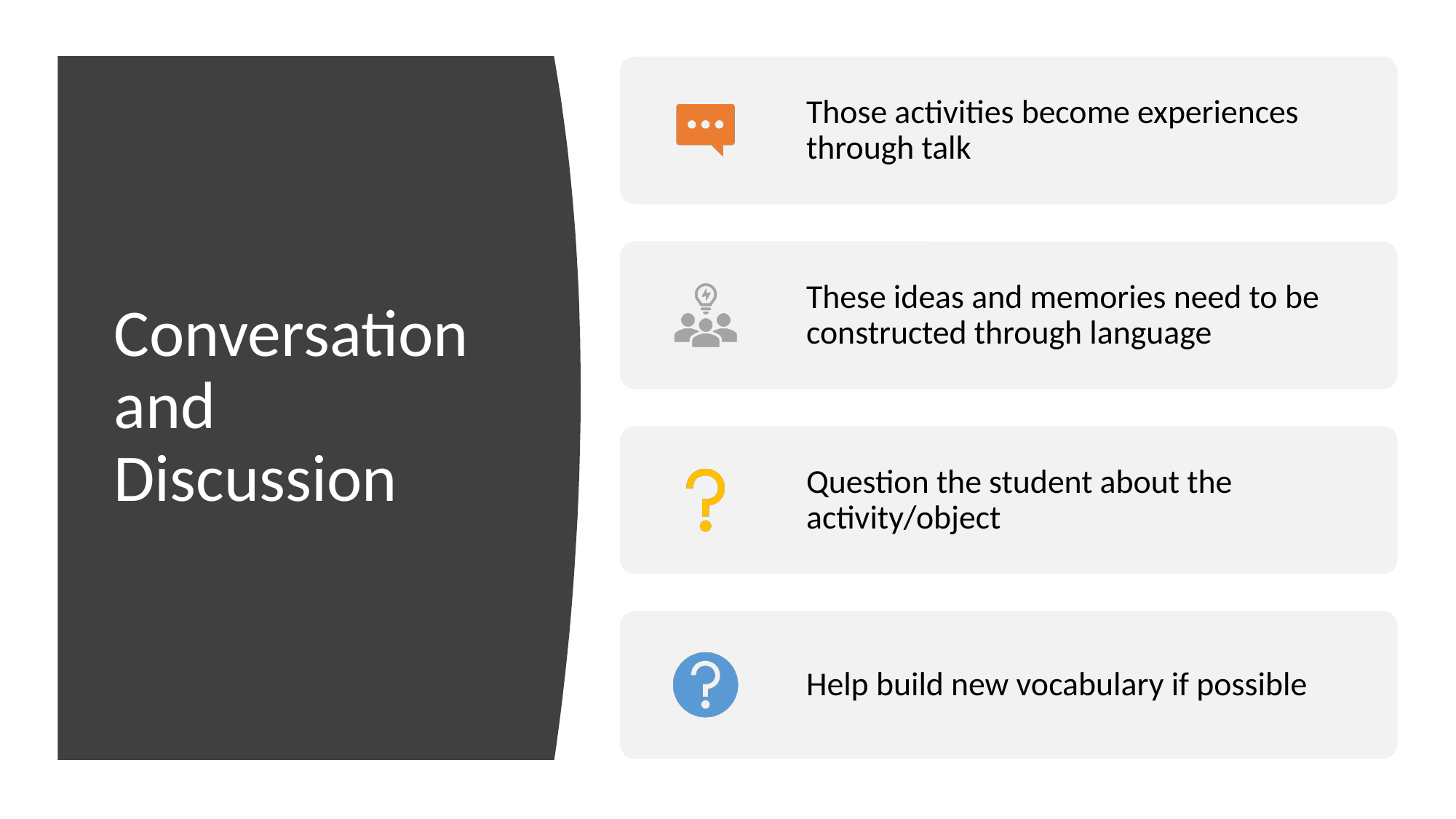

Those activities become experiences through talk
These ideas and memories need to be constructed through language
Question the student about the activity/object
Help build new vocabulary if possible

# Conversation and Discussion